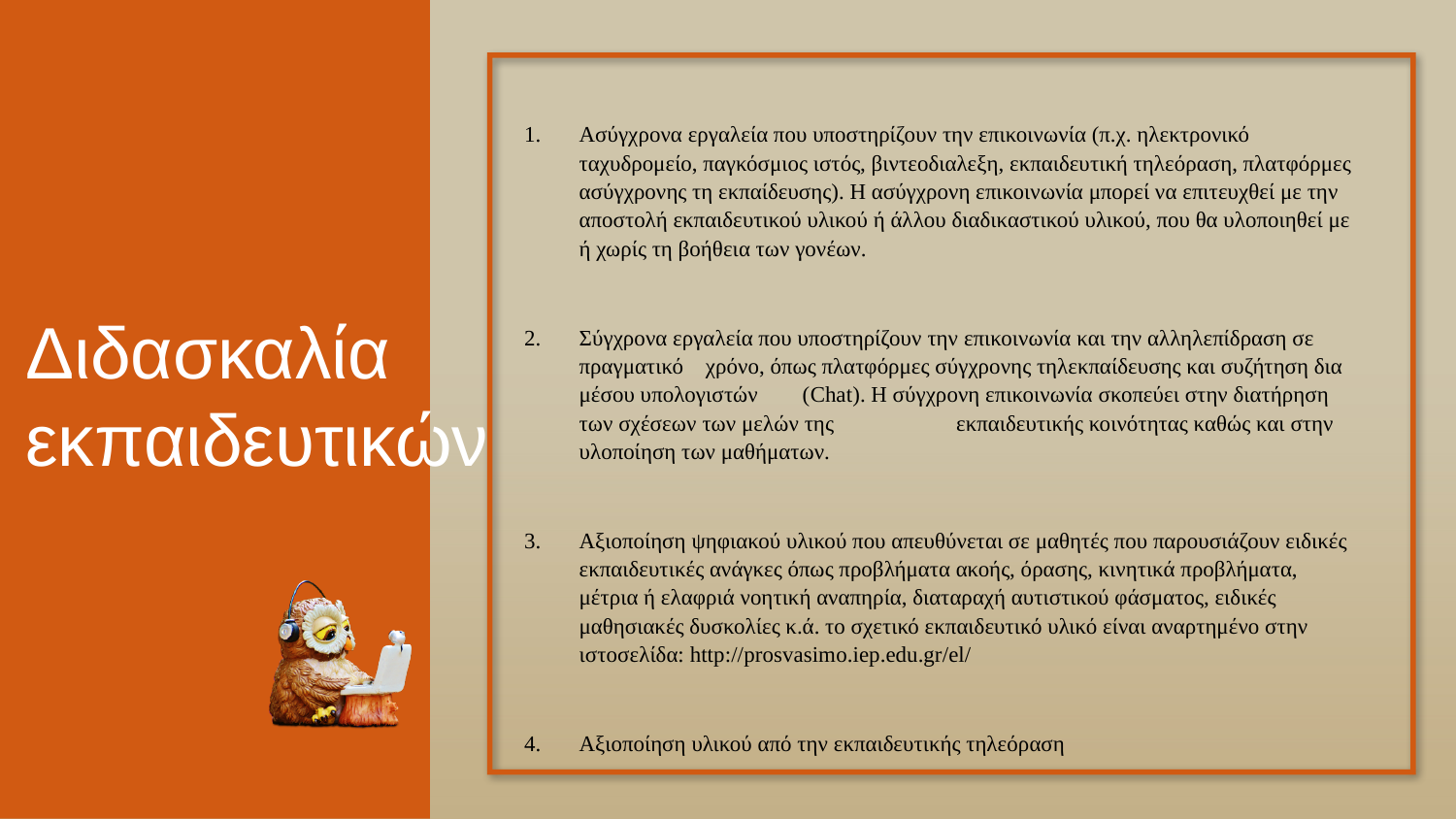

Ασύγχρονα εργαλεία που υποστηρίζουν την επικοινωνία (π.χ. ηλεκτρονικό ταχυδρομείο, παγκόσμιος ιστός, βιντεοδιαλεξη, εκπαιδευτική τηλεόραση, πλατφόρμες ασύγχρονης τη εκπαίδευσης). Η ασύγχρονη επικοινωνία μπορεί να επιτευχθεί με την αποστολή εκπαιδευτικού υλικού ή άλλου διαδικαστικού υλικού, που θα υλοποιηθεί με ή χωρίς τη βοήθεια των γονέων.
Σύγχρονα εργαλεία που υποστηρίζουν την επικοινωνία και την αλληλεπίδραση σε πραγματικό    χρόνο, όπως πλατφόρμες σύγχρονης τηλεκπαίδευσης και συζήτηση δια μέσου υπολογιστών        (Chat). Η σύγχρονη επικοινωνία σκοπεύει στην διατήρηση των σχέσεων των μελών της                      εκπαιδευτικής κοινότητας καθώς και στην υλοποίηση των μαθήματων.
Αξιοποίηση ψηφιακού υλικού που απευθύνεται σε μαθητές που παρουσιάζουν ειδικές εκπαιδευτικές ανάγκες όπως προβλήματα ακοής, όρασης, κινητικά προβλήματα, μέτρια ή ελαφριά νοητική αναπηρία, διαταραχή αυτιστικού φάσματος, ειδικές μαθησιακές δυσκολίες κ.ά. το σχετικό εκπαιδευτικό υλικό είναι αναρτημένο στην ιστοσελίδα: http://prosvasimo.iep.edu.gr/el/
Αξιοποίηση υλικού από την εκπαιδευτικής τηλεόραση
Διδασκαλία εκπαιδευτικών